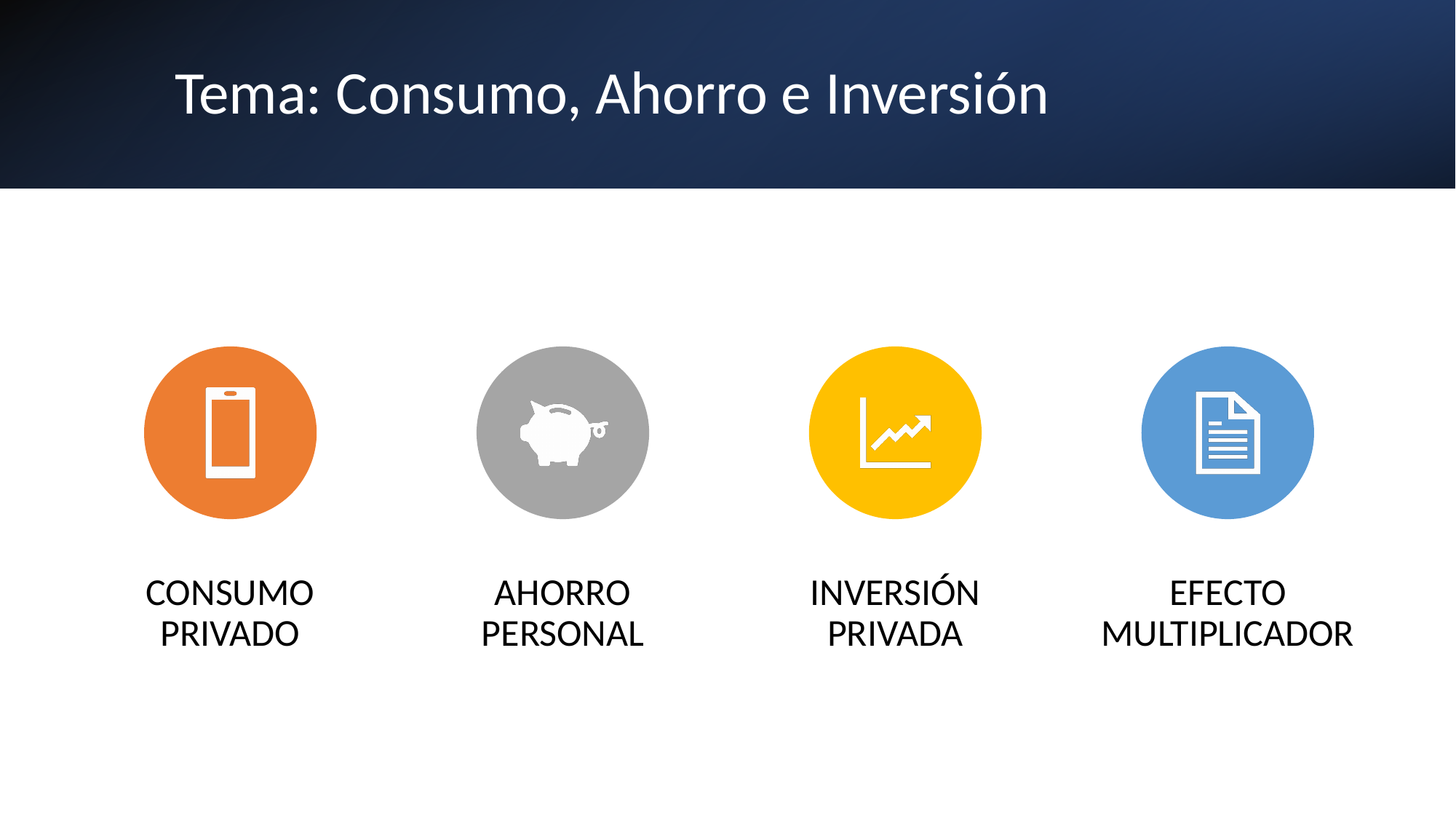

# Tema: Consumo, Ahorro e Inversión
Consumo privado
Ahorro personal
Inversión privada
Efecto multiplicador